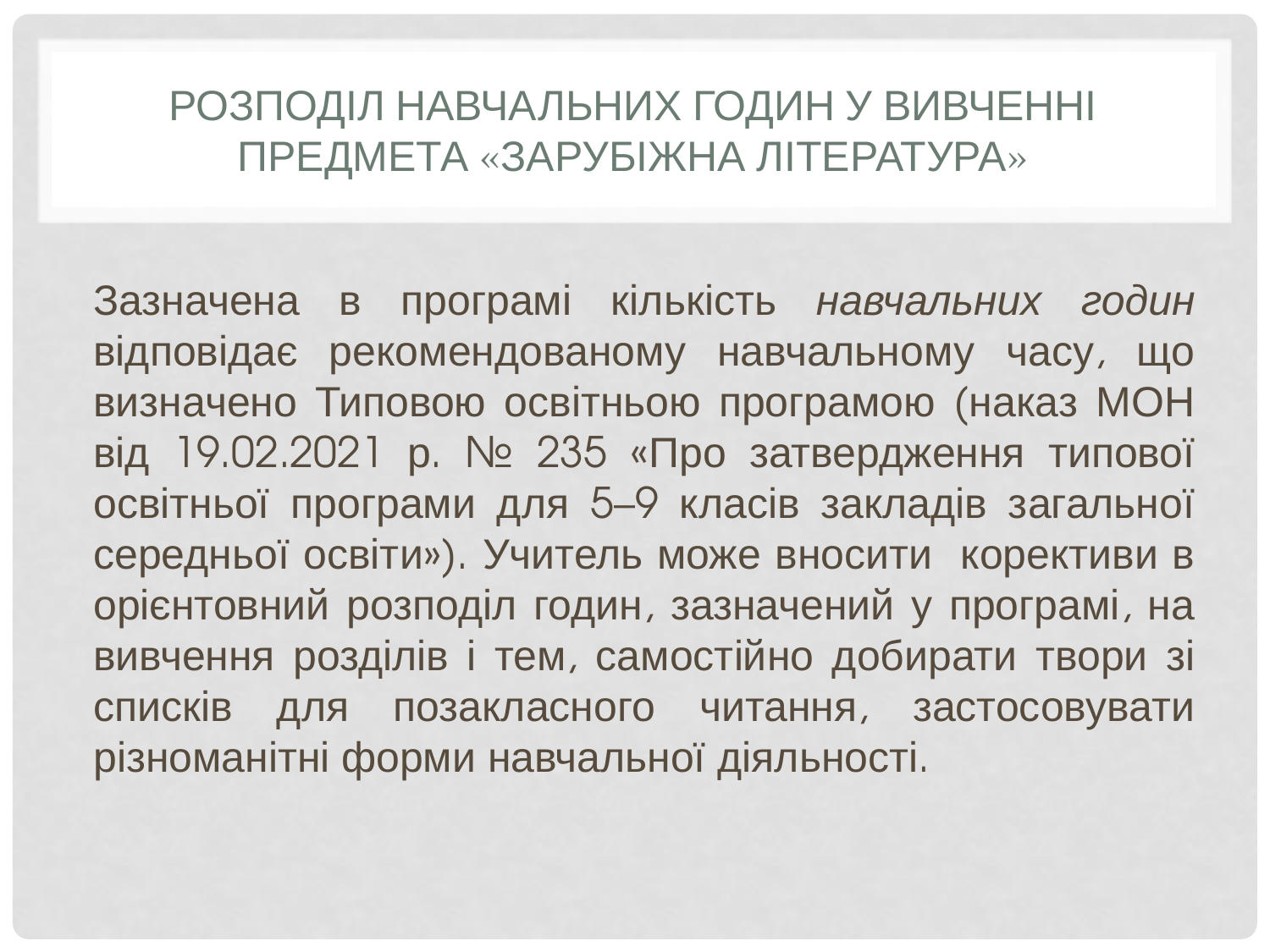

# РОЗПОДІЛ навчальних годин У вивченнІ предмета «Зарубіжна література»
Зазначена в програмі кількість навчальних годин відповідає рекомендованому навчальному часу, що визначено Типовою освітньою програмою (наказ МОН від 19.02.2021 р. № 235 «Про затвердження типової освітньої програми для 5–9 класів закладів загальної середньої освіти»). Учитель може вносити  корективи в орієнтовний розподіл годин, зазначений у програмі, на вивчення розділів і тем, самостійно добирати твори зі списків для позакласного читання, застосовувати різноманітні форми навчальної діяльності.